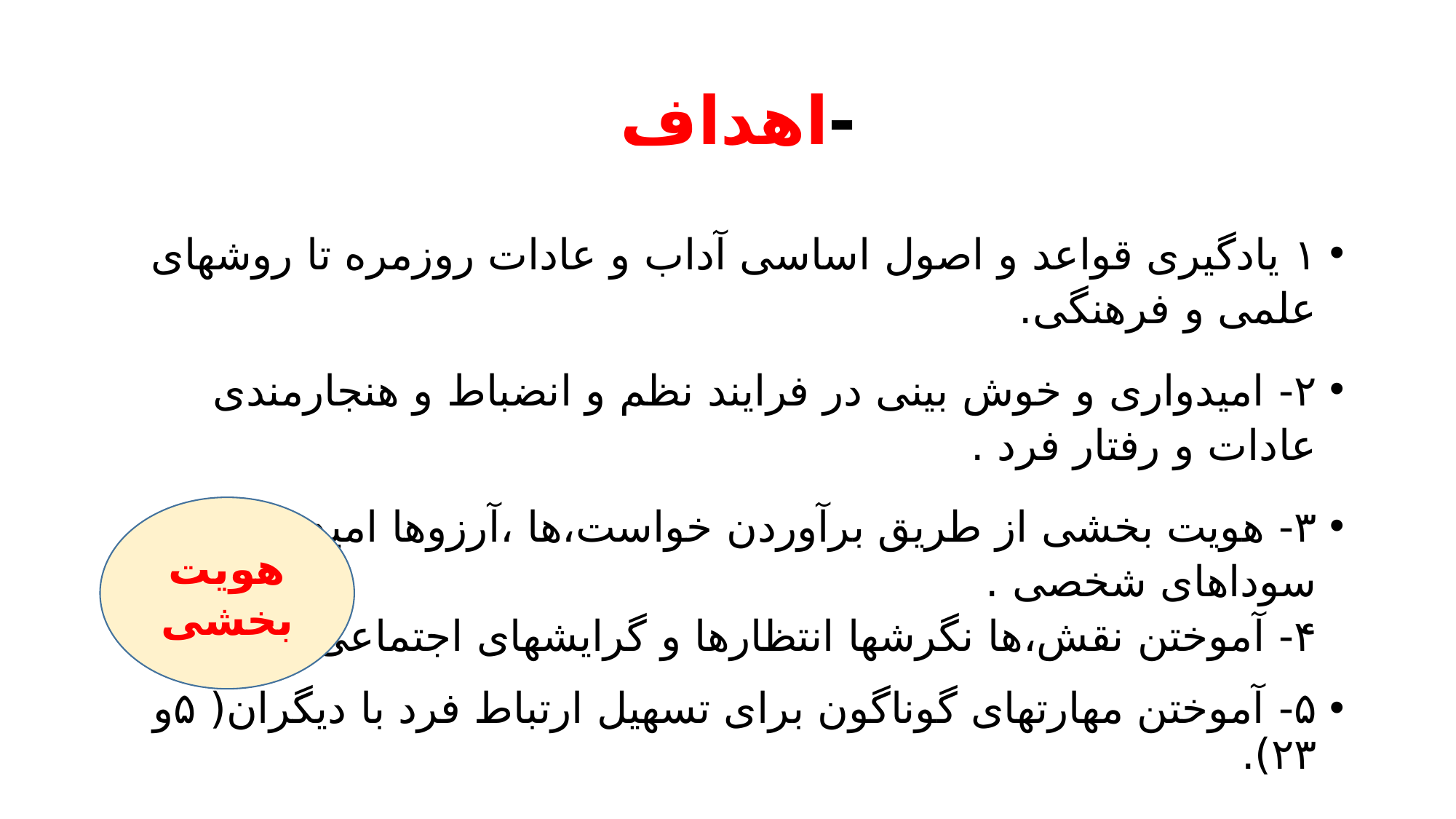

# -اهداف
۱ یادگیری قواعد و اصول اساسی آداب و عادات روزمره تا روشهای علمی و فرهنگی.
۲- امیدواری و خوش بینی در فرایند نظم و انضباط و هنجارمندی عادات و رفتار فرد .
۳- هویت بخشی از طریق برآوردن خواست،ها ،آرزوها امیدها و سوداهای شخصی .
۴- آموختن نقش،ها نگرشها انتظارها و گرایشهای اجتماعی.
۵- آموختن مهارتهای گوناگون برای تسهیل ارتباط فرد با دیگران( ۵و ۲۳).
هویت بخشی